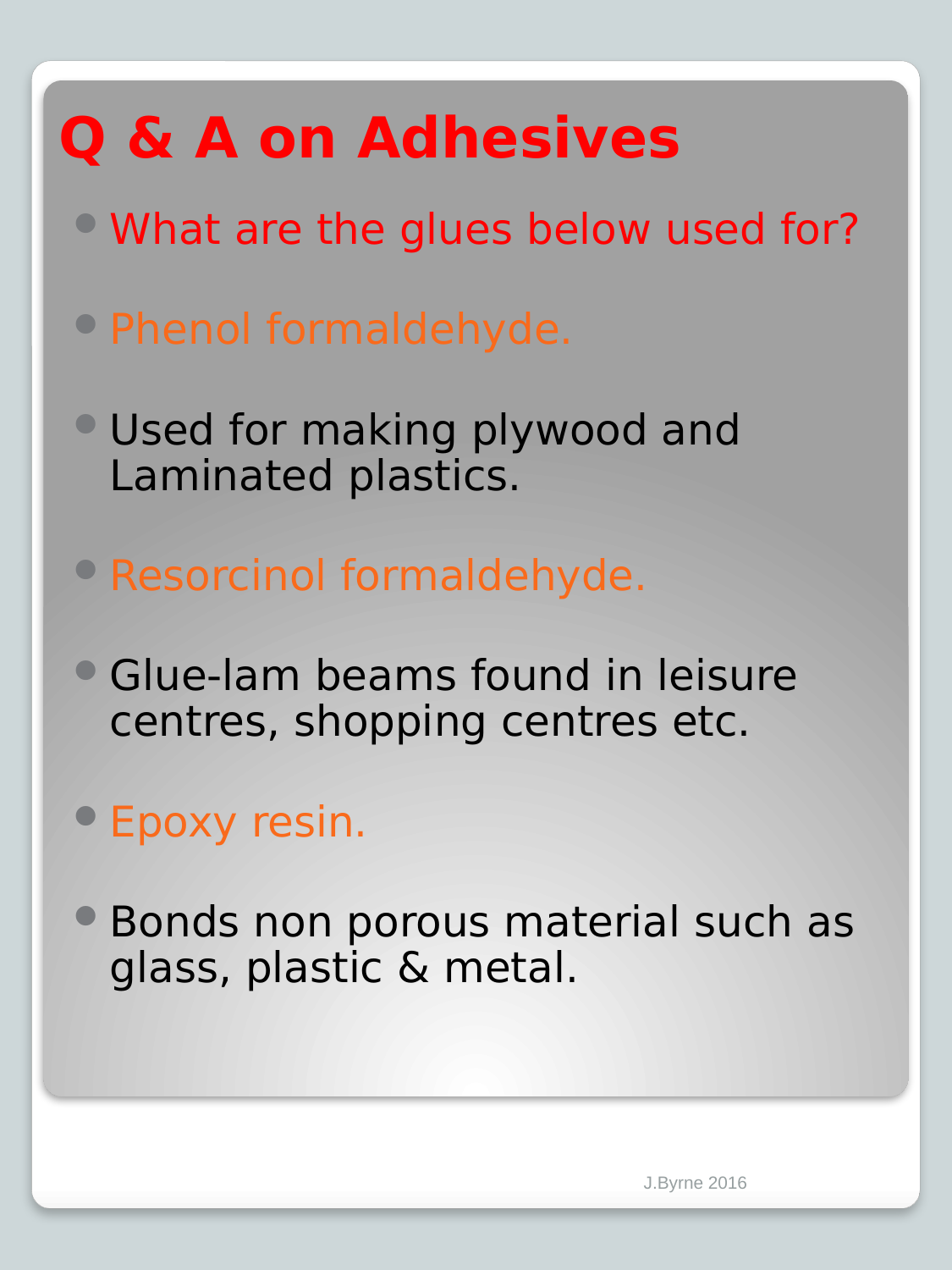

Q & A on Adhesives
What are the glues below used for?

Phenol formaldehyde.

Used for making plywood and Laminated plastics.

Resorcinol formaldehyde.

Glue-lam beams found in leisure centres, shopping centres etc.

Epoxy resin.

Bonds non porous material such as glass, plastic & metal.

J.Byrne 2016